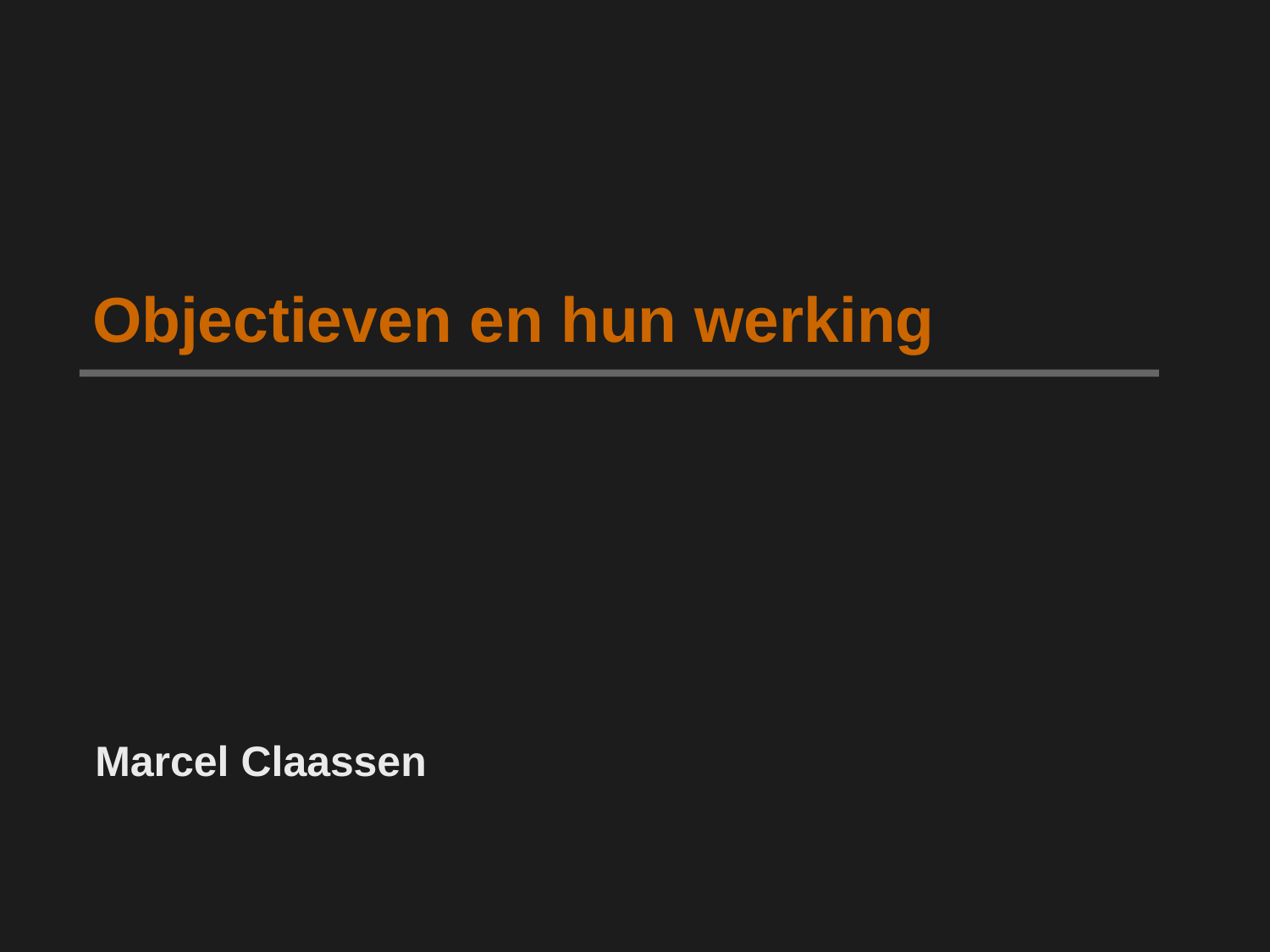

# Objectieven en hun werking
Marcel Claassen